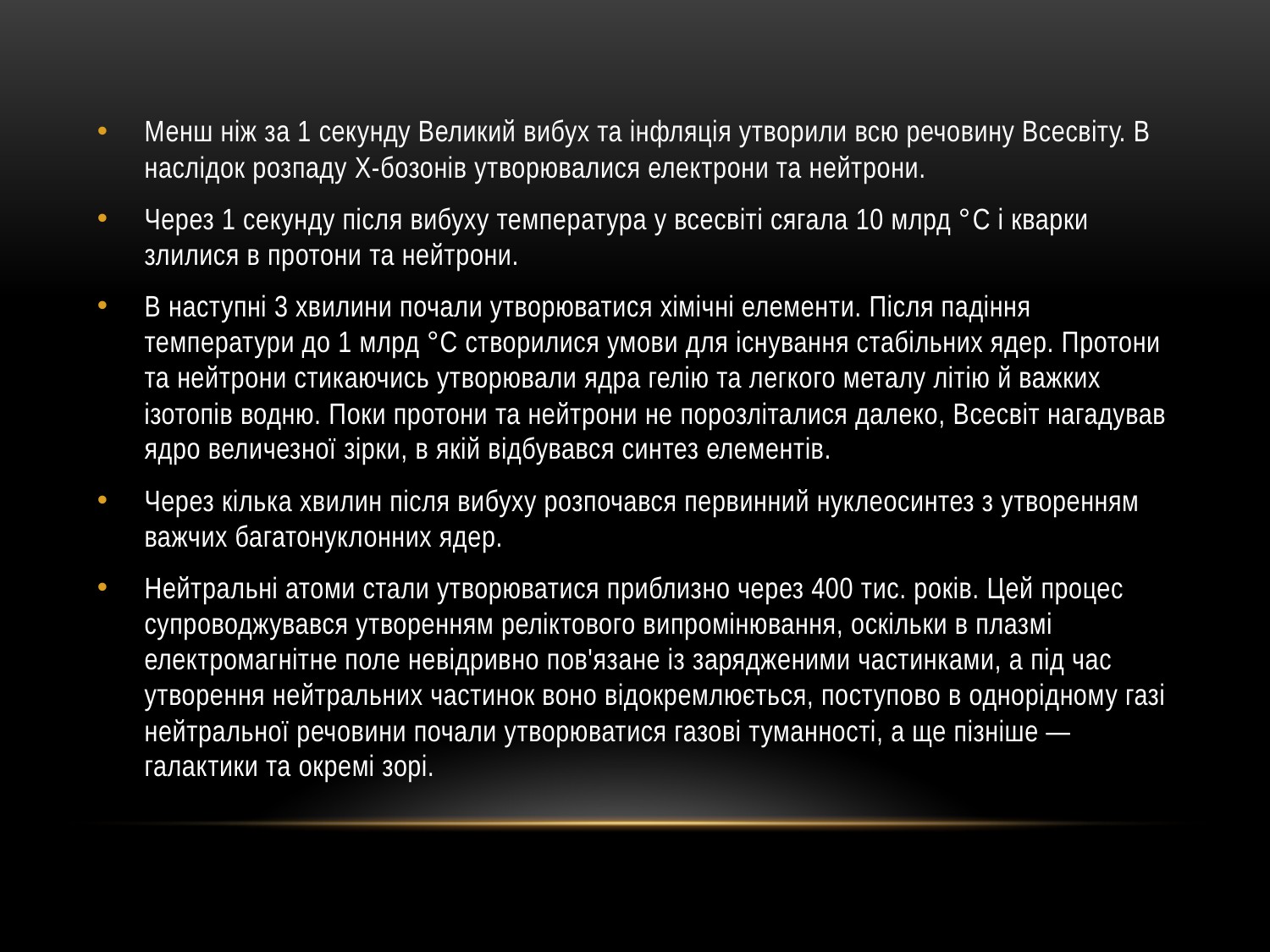

Менш ніж за 1 секунду Великий вибух та інфляція утворили всю речовину Всесвіту. В наслідок розпаду X-бозонів утворювалися електрони та нейтрони.
Через 1 секунду після вибуху температура у всесвіті сягала 10 млрд °C і кварки злилися в протони та нейтрони.
В наступні 3 хвилини почали утворюватися хімічні елементи. Після падіння температури до 1 млрд °C створилися умови для існування стабільних ядер. Протони та нейтрони стикаючись утворювали ядра гелію та легкого металу літію й важких ізотопів водню. Поки протони та нейтрони не порозліталися далеко, Всесвіт нагадував ядро величезної зірки, в якій відбувався синтез елементів.
Через кілька хвилин після вибуху розпочався первинний нуклеосинтез з утворенням важчих багатонуклонних ядер.
Нейтральні атоми стали утворюватися приблизно через 400 тис. років. Цей процес супроводжувався утворенням реліктового випромінювання, оскільки в плазмі електромагнітне поле невідривно пов'язане із зарядженими частинками, а під час утворення нейтральних частинок воно відокремлюється, поступово в однорідному газі нейтральної речовини почали утворюватися газові туманності, а ще пізніше — галактики та окремі зорі.